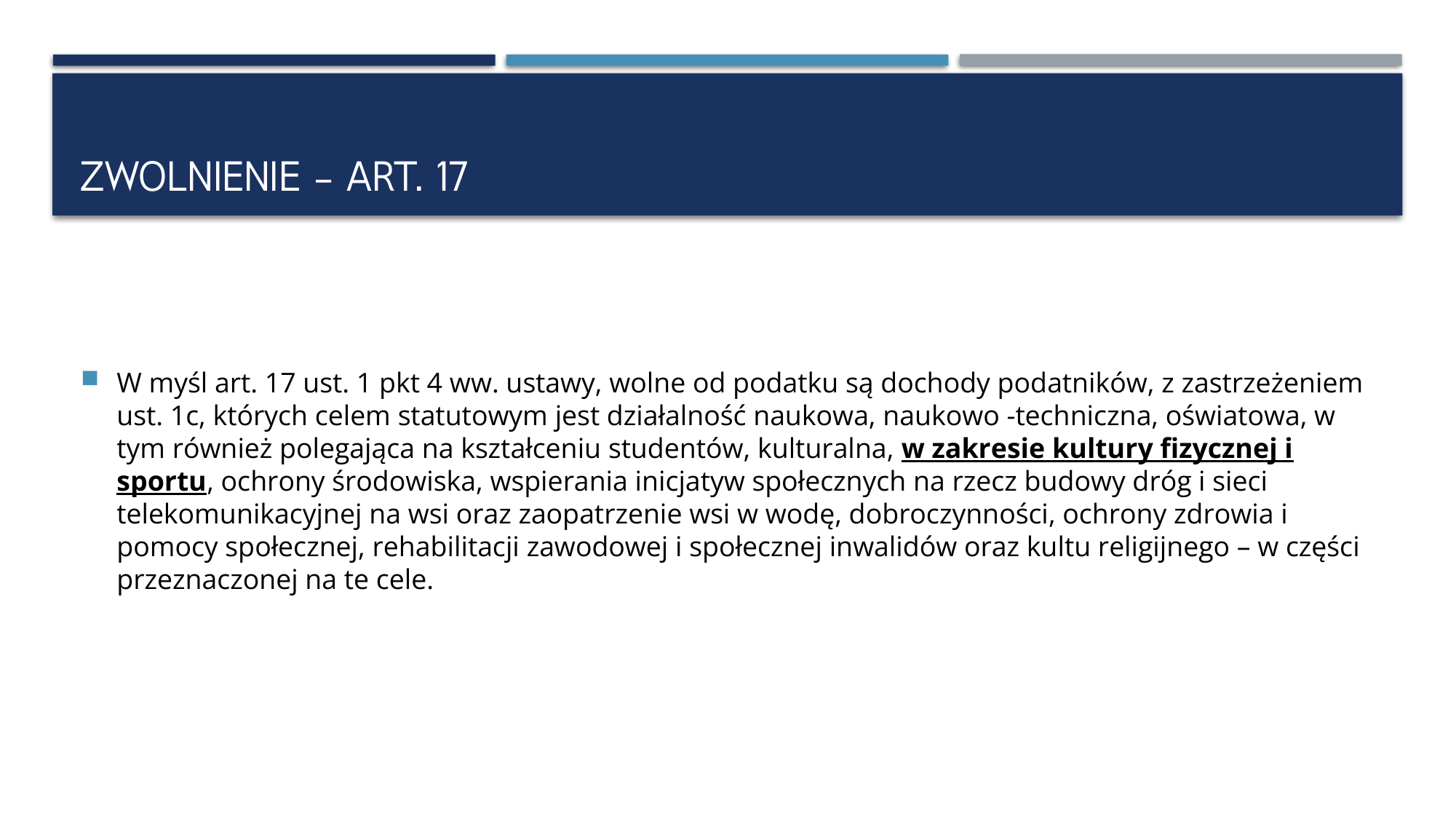

# Zwolnienie – art. 17
W myśl art. 17 ust. 1 pkt 4 ww. ustawy, wolne od podatku są dochody podatników, z zastrzeżeniem ust. 1c, których celem statutowym jest działalność naukowa, naukowo -techniczna, oświatowa, w tym również polegająca na kształceniu studentów, kulturalna, w zakresie kultury fizycznej i sportu, ochrony środowiska, wspierania inicjatyw społecznych na rzecz budowy dróg i sieci telekomunikacyjnej na wsi oraz zaopatrzenie wsi w wodę, dobroczynności, ochrony zdrowia i pomocy społecznej, rehabilitacji zawodowej i społecznej inwalidów oraz kultu religijnego – w części przeznaczonej na te cele.